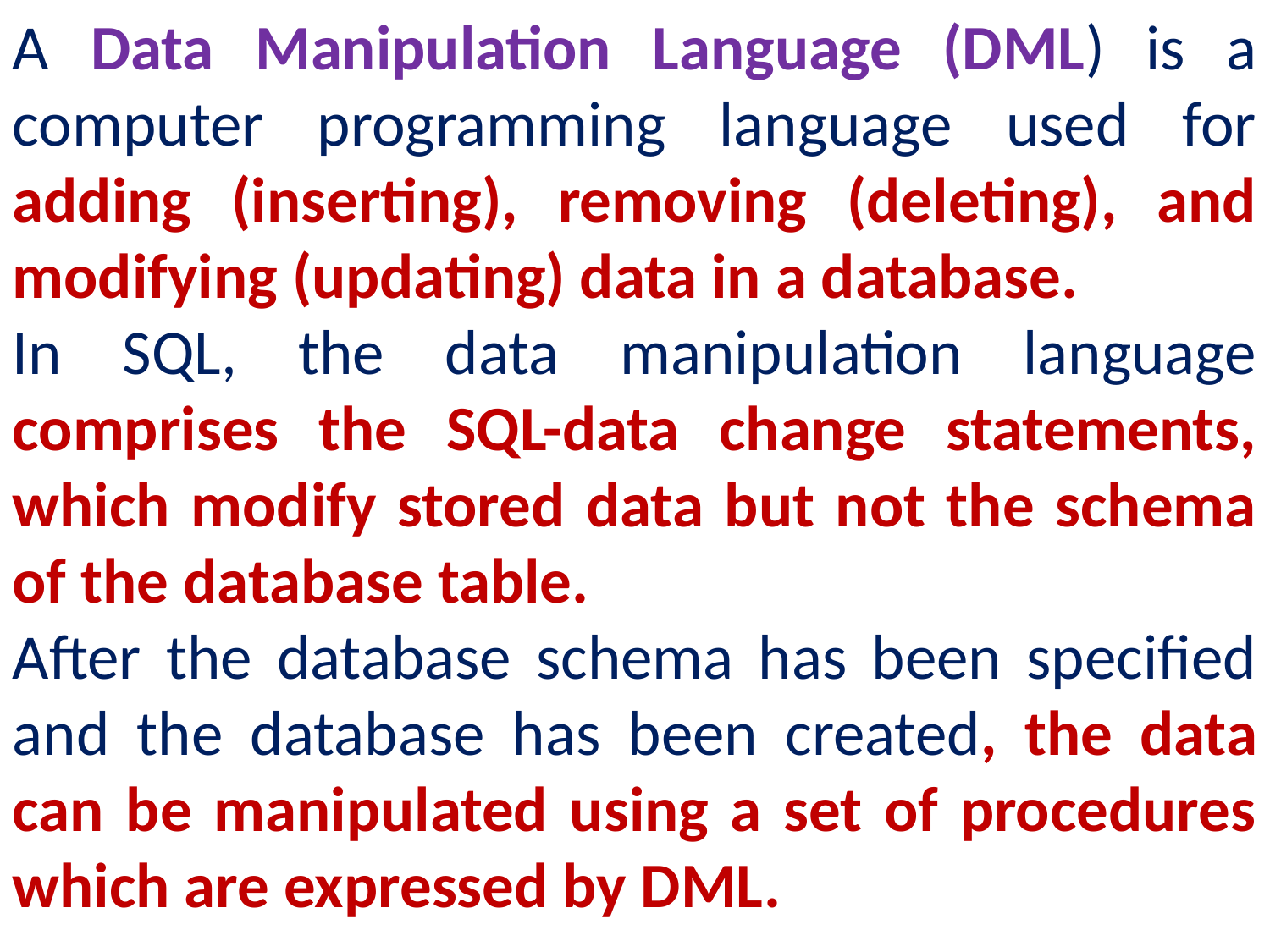

A Data Manipulation Language (DML) is a computer programming language used for adding (inserting), removing (deleting), and modifying (updating) data in a database.
In SQL, the data manipulation language comprises the SQL-data change statements, which modify stored data but not the schema of the database table.
After the database schema has been specified and the database has been created, the data can be manipulated using a set of procedures which are expressed by DML.